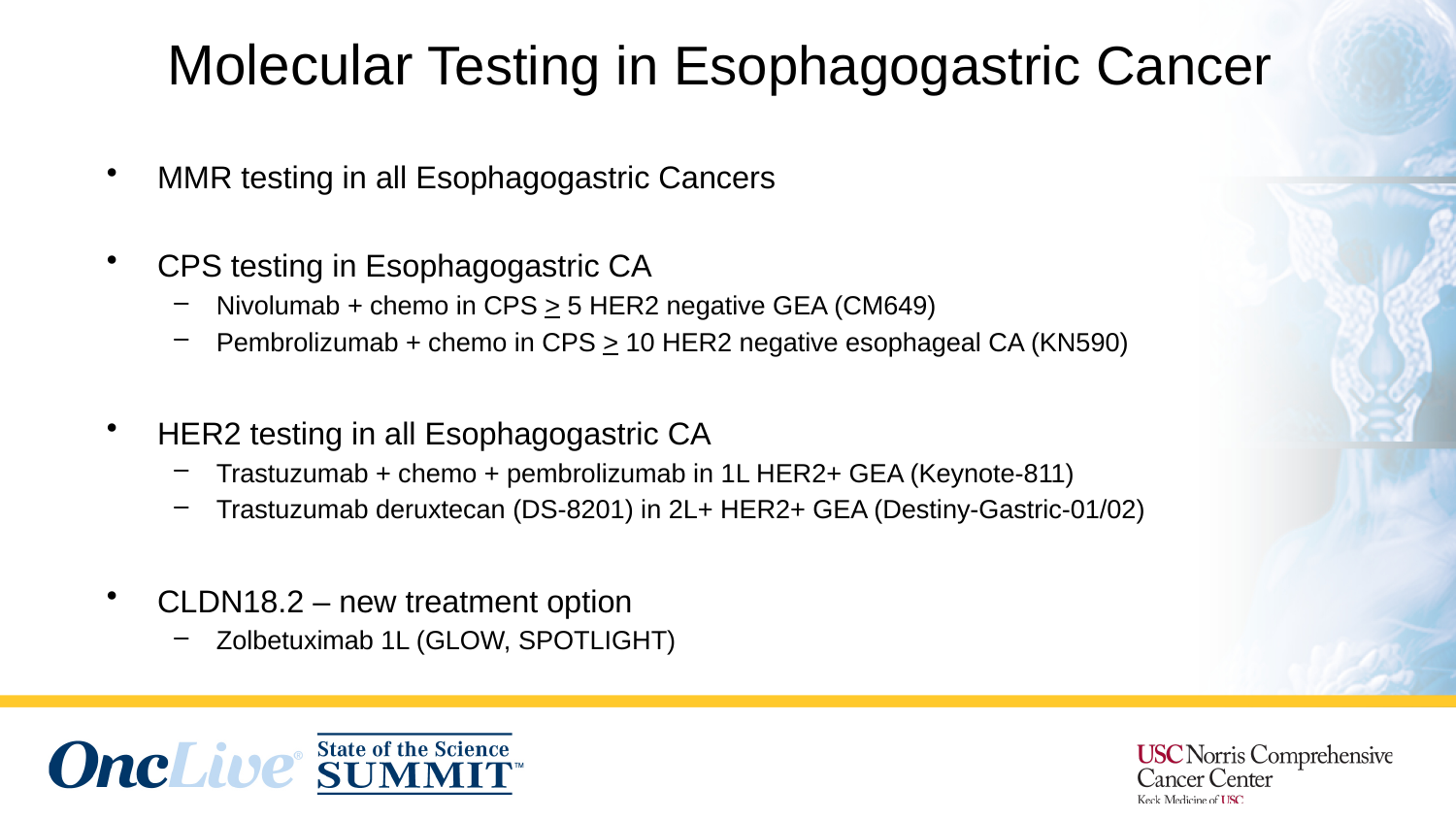

# Molecular Testing in Esophagogastric Cancer
MMR testing in all Esophagogastric Cancers

CPS testing in Esophagogastric CA
Nivolumab + chemo in CPS > 5 HER2 negative GEA (CM649)
Pembrolizumab + chemo in CPS > 10 HER2 negative esophageal CA (KN590)

HER2 testing in all Esophagogastric CA
Trastuzumab + chemo + pembrolizumab in 1L HER2+ GEA (Keynote-811)
Trastuzumab deruxtecan (DS-8201) in 2L+ HER2+ GEA (Destiny-Gastric-01/02)

CLDN18.2 – new treatment option
Zolbetuximab 1L (GLOW, SPOTLIGHT)